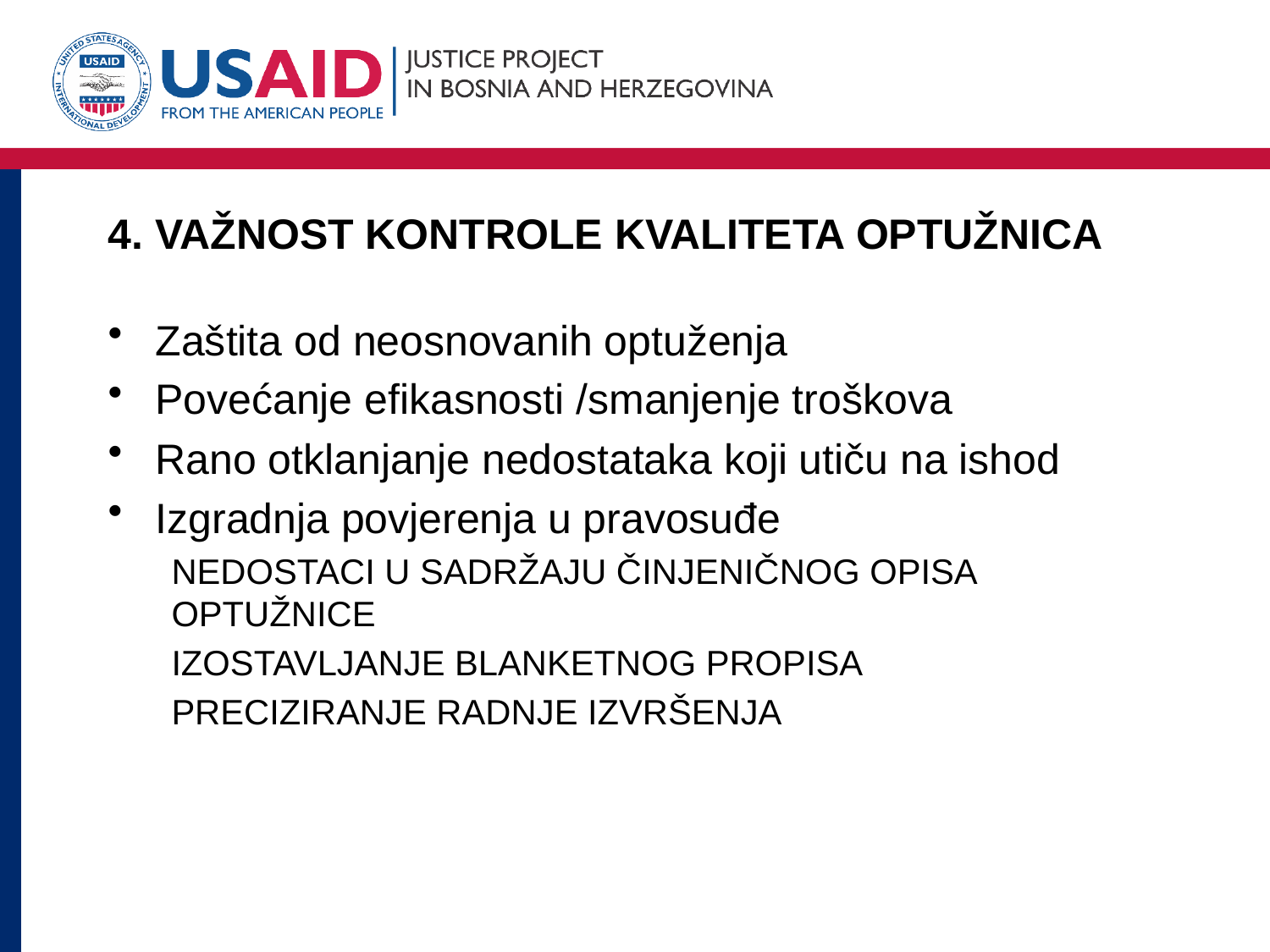

# 4. VAŽNOST KONTROLE KVALITETA OPTUŽNICA
Zaštita od neosnovanih optuženja
Povećanje efikasnosti /smanjenje troškova
Rano otklanjanje nedostataka koji utiču na ishod
Izgradnja povjerenja u pravosuđe
NEDOSTACI U SADRŽAJU ČINJENIČNOG OPISA OPTUŽNICE
IZOSTAVLJANJE BLANKETNOG PROPISA
PRECIZIRANJE RADNJE IZVRŠENJA